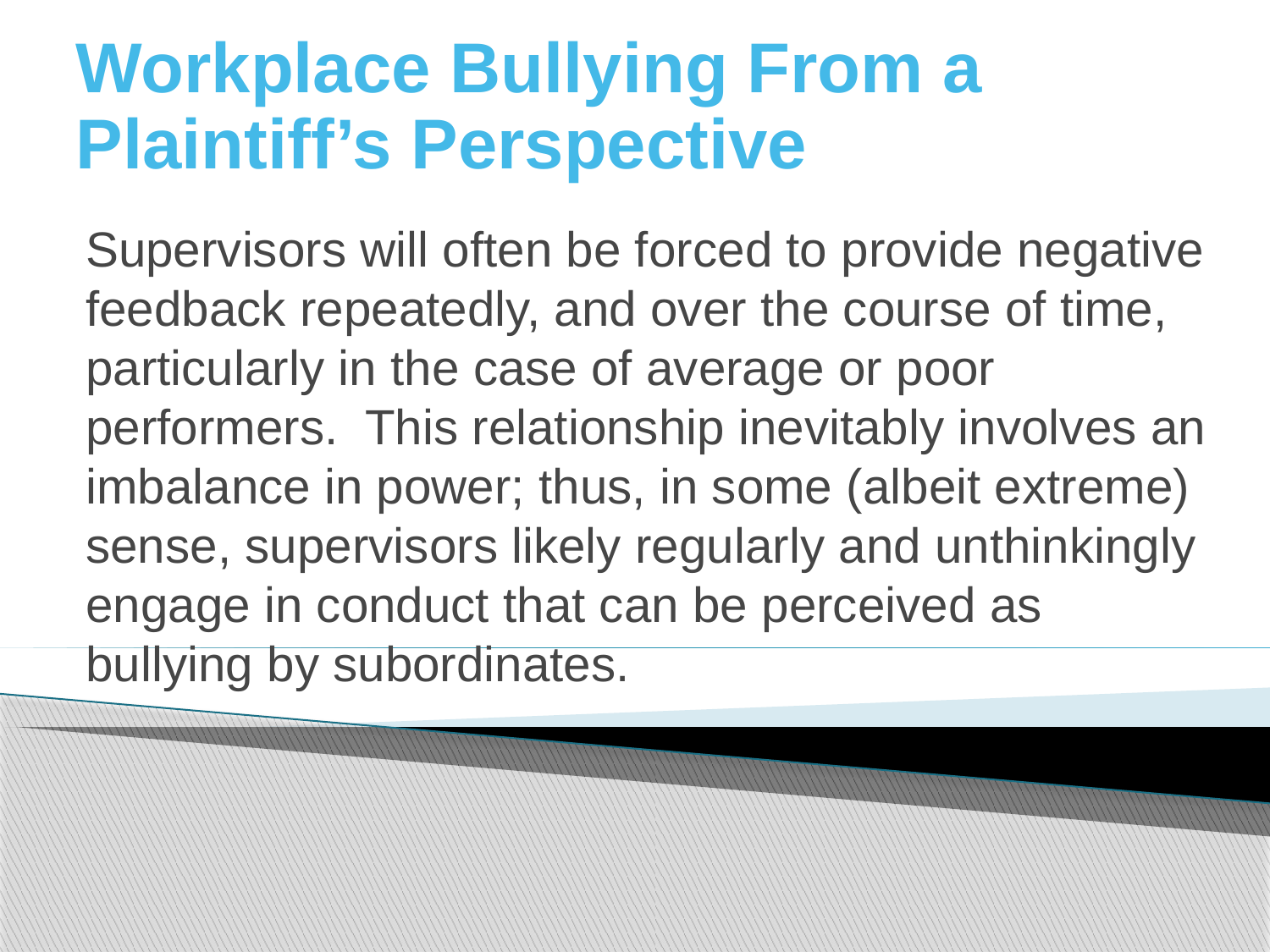

# Workplace Bullying From a Plaintiff’s Perspective
Supervisors will often be forced to provide negative feedback repeatedly, and over the course of time, particularly in the case of average or poor performers.  This relationship inevitably involves an imbalance in power; thus, in some (albeit extreme) sense, supervisors likely regularly and unthinkingly engage in conduct that can be perceived as bullying by subordinates.